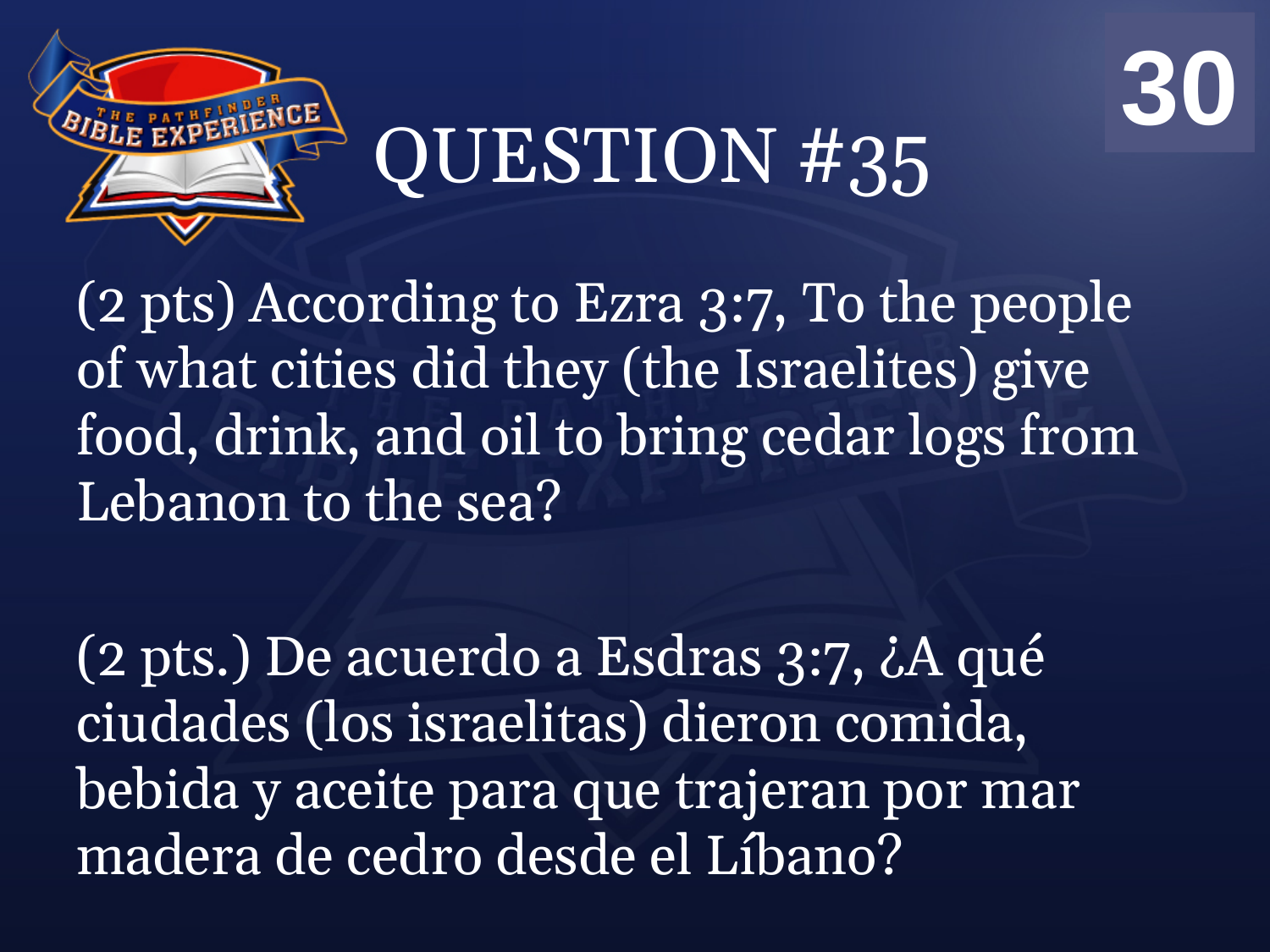

00
01
02
03
04
05
06
07
08
09
10
11
12
13
14
15
16
17
18
19
20
21
22
23
24
25
26
27
28
29
30
# QUESTION #35
(2 pts) According to Ezra 3:7, To the people of what cities did they (the Israelites) give food, drink, and oil to bring cedar logs from Lebanon to the sea?

(2 pts.) De acuerdo a Esdras 3:7, ¿A qué ciudades (los israelitas) dieron comida, bebida y aceite para que trajeran por mar madera de cedro desde el Líbano?